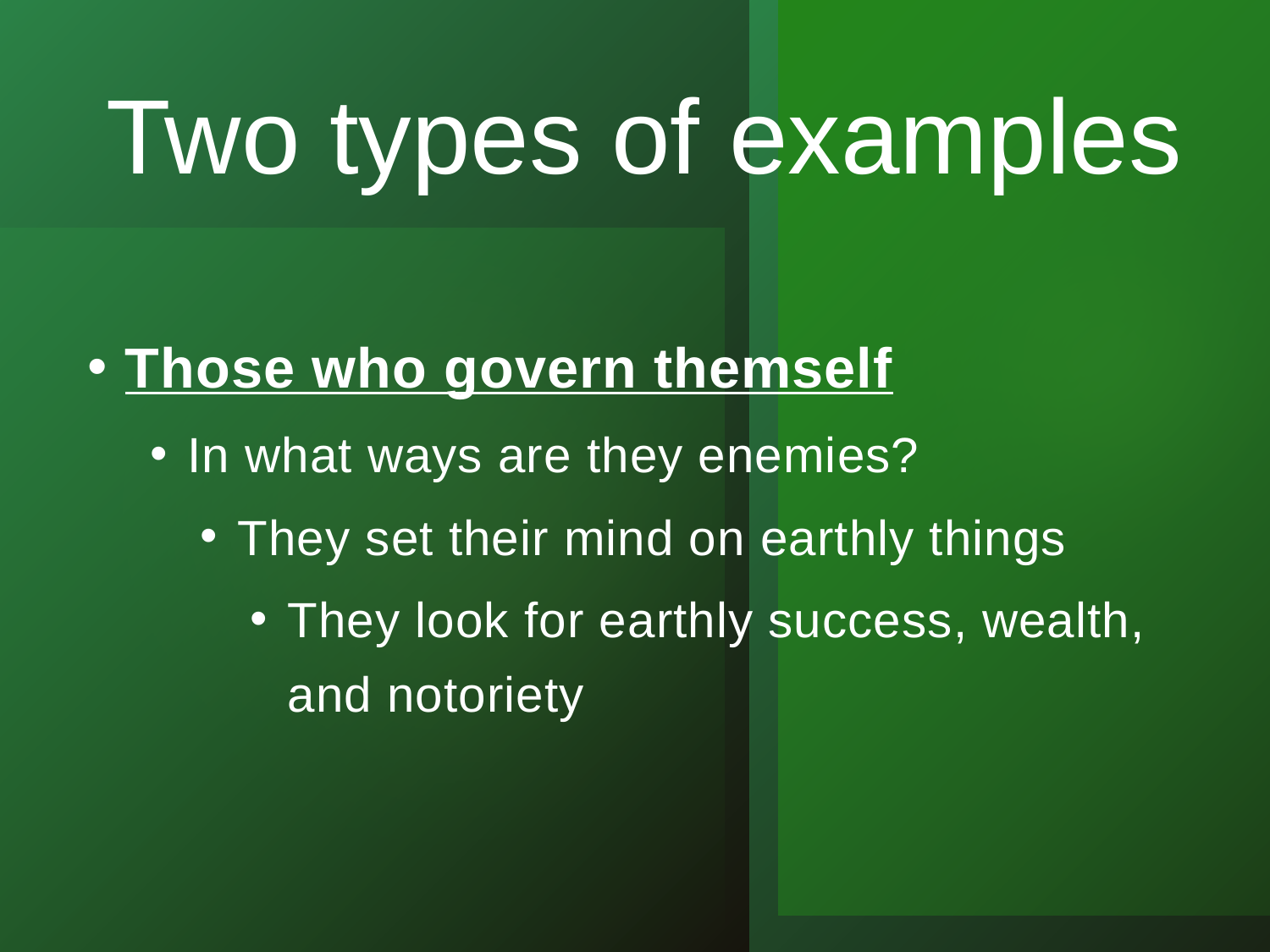

# Two types of examples
Those who govern themself
In what ways are they enemies?
They set their mind on earthly things
They look for earthly success, wealth, and notoriety